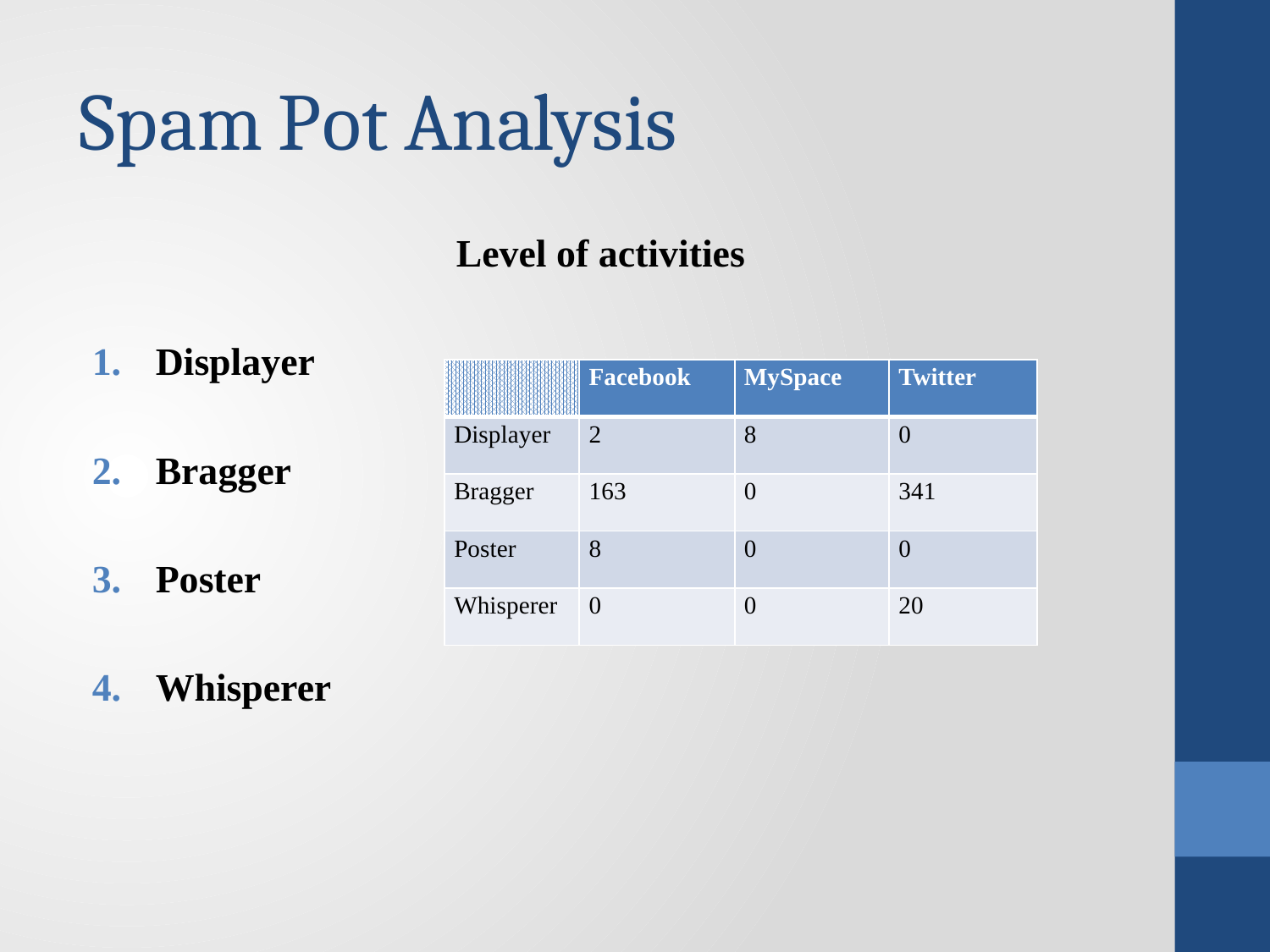

# Spam Pot Analysis
Level of activities

Displayer

Bragger

Poster

Whisperer

|  | Facebook | MySpace | Twitter |
| --- | --- | --- | --- |
| Displayer | 2 | 8 | 0 |
| Bragger | 163 | 0 | 341 |
| Poster | 8 | 0 | 0 |
| Whisperer | 0 | 0 | 20 |